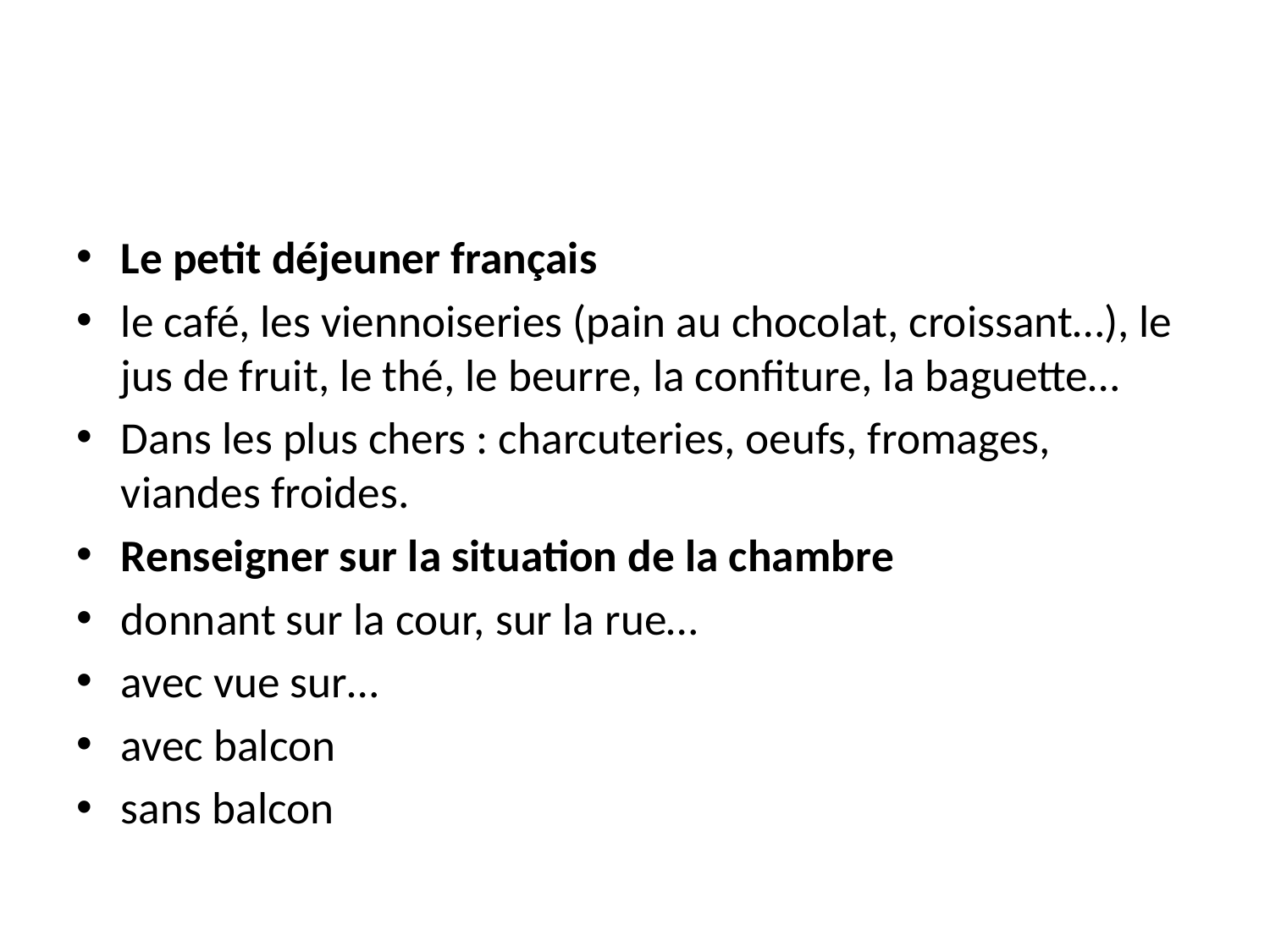

#
Le petit déjeuner français
le café, les viennoiseries (pain au chocolat, croissant…), le jus de fruit, le thé, le beurre, la confiture, la baguette…
Dans les plus chers : charcuteries, oeufs, fromages, viandes froides.
Renseigner sur la situation de la chambre
donnant sur la cour, sur la rue…
avec vue sur…
avec balcon
sans balcon